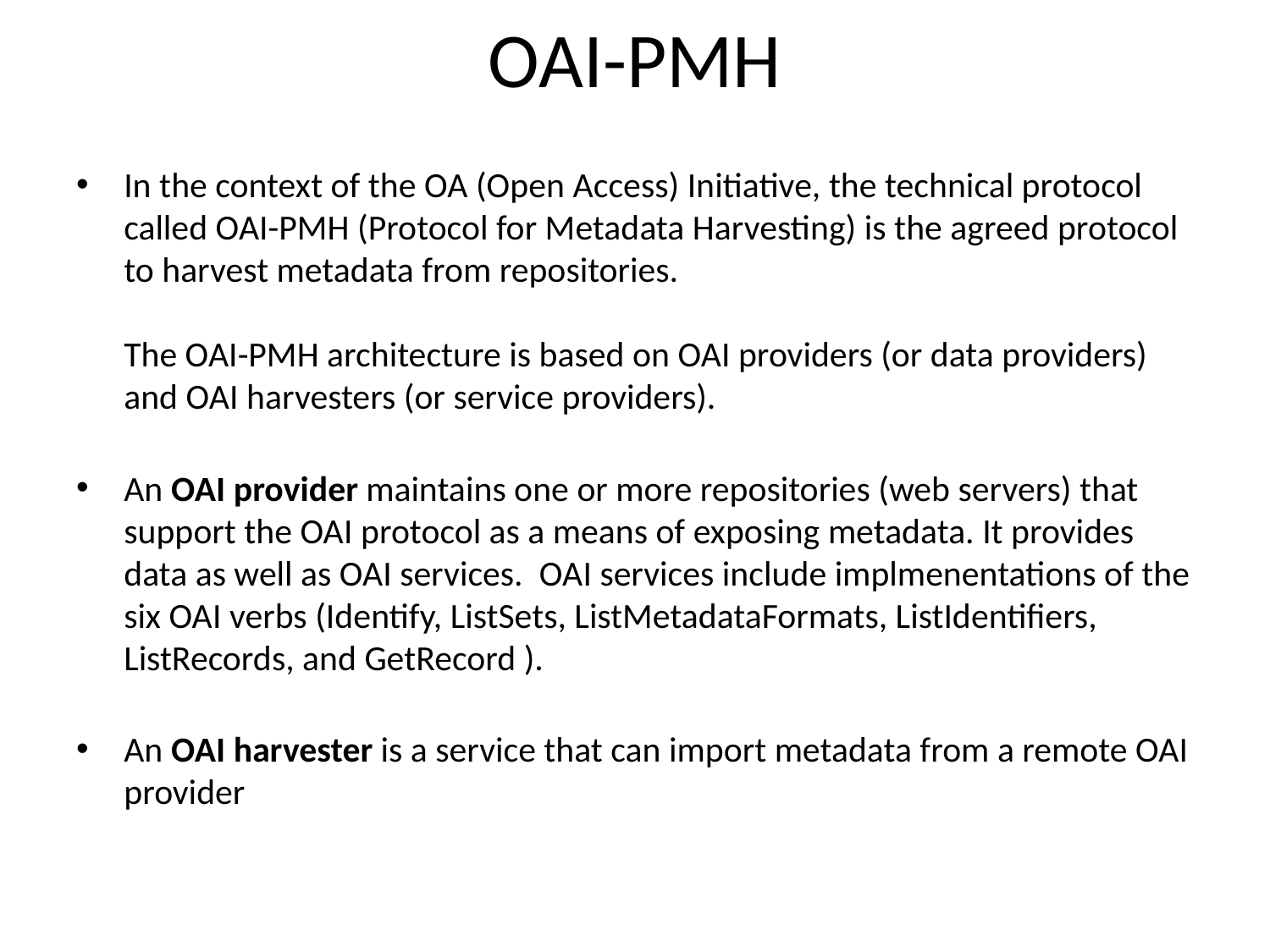

# OAI-PMH
In the context of the OA (Open Access) Initiative, the technical protocol called OAI-PMH (Protocol for Metadata Harvesting) is the agreed protocol to harvest metadata from repositories.
The OAI-PMH architecture is based on OAI providers (or data providers) and OAI harvesters (or service providers).
An OAI provider maintains one or more repositories (web servers) that support the OAI protocol as a means of exposing metadata. It provides data as well as OAI services.  OAI services include implmenentations of the six OAI verbs (Identify, ListSets, ListMetadataFormats, ListIdentifiers, ListRecords, and GetRecord ).
An OAI harvester is a service that can import metadata from a remote OAI provider